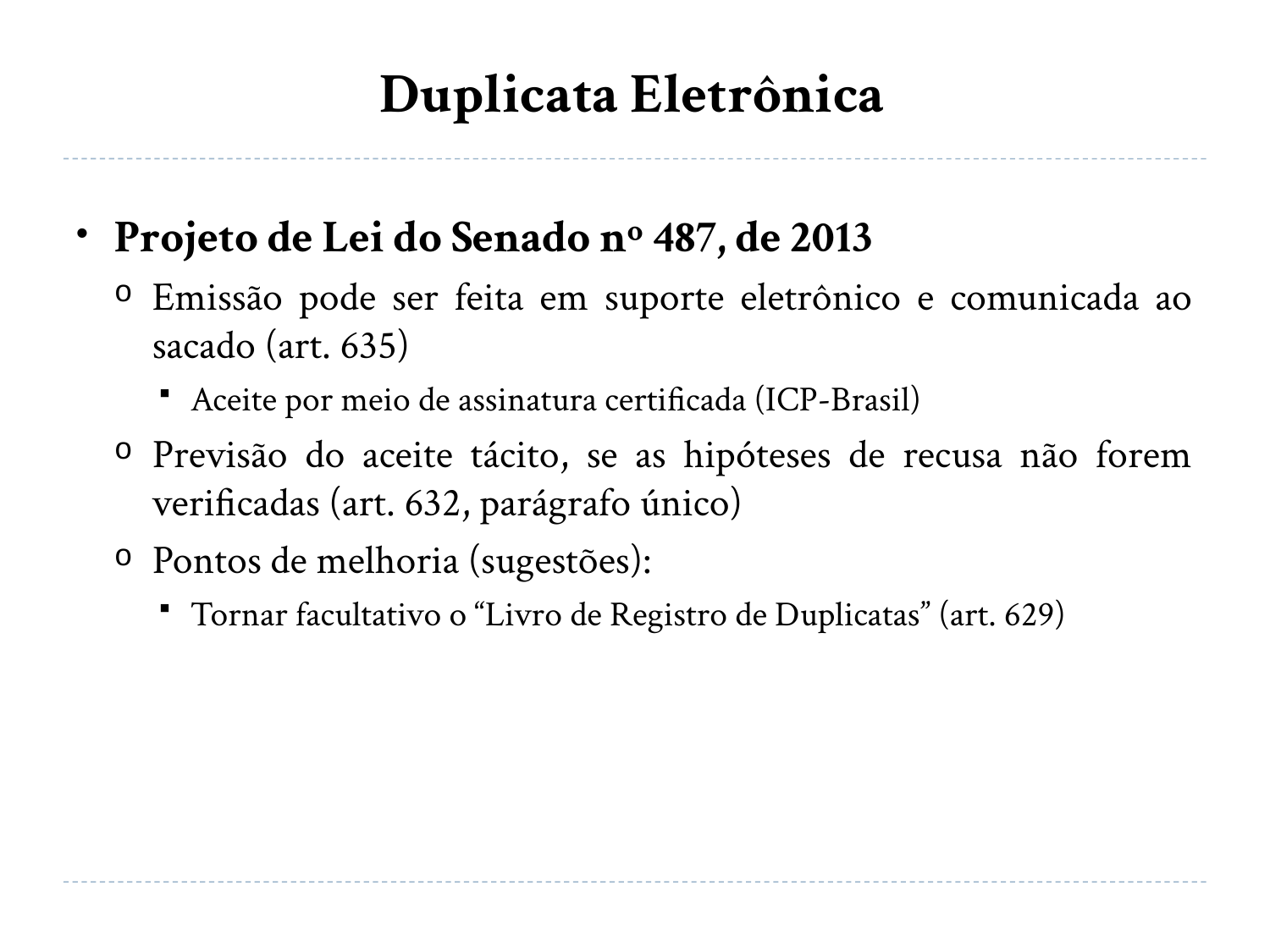

# Duplicata Eletrônica
Projeto de Lei do Senado nº 487, de 2013
Emissão pode ser feita em suporte eletrônico e comunicada ao sacado (art. 635)
Aceite por meio de assinatura certificada (ICP-Brasil)
Previsão do aceite tácito, se as hipóteses de recusa não forem verificadas (art. 632, parágrafo único)
Pontos de melhoria (sugestões):
Tornar facultativo o “Livro de Registro de Duplicatas” (art. 629)